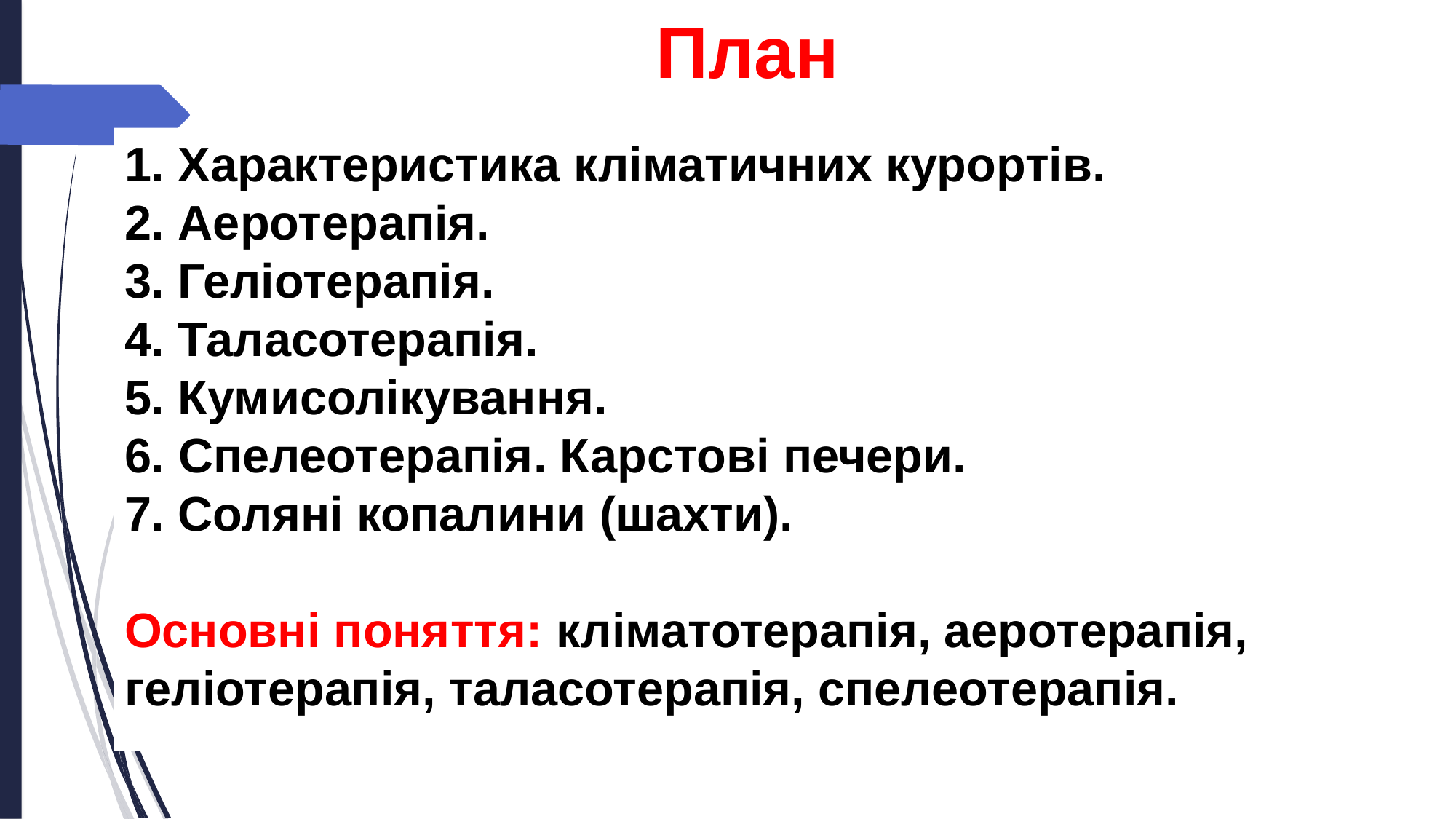

План
1. Характеристика кліматичних курортів.
2. Аеротерапія.
3. Геліотерапія.
4. Таласотерапія.
5. Кумисолікування.
6. Спелеотерапія. Карстові печери.
7. Соляні копалини (шахти).

Основні поняття: кліматотерапія, аеротерапія, геліотерапія, таласотерапія, спелеотерапія.